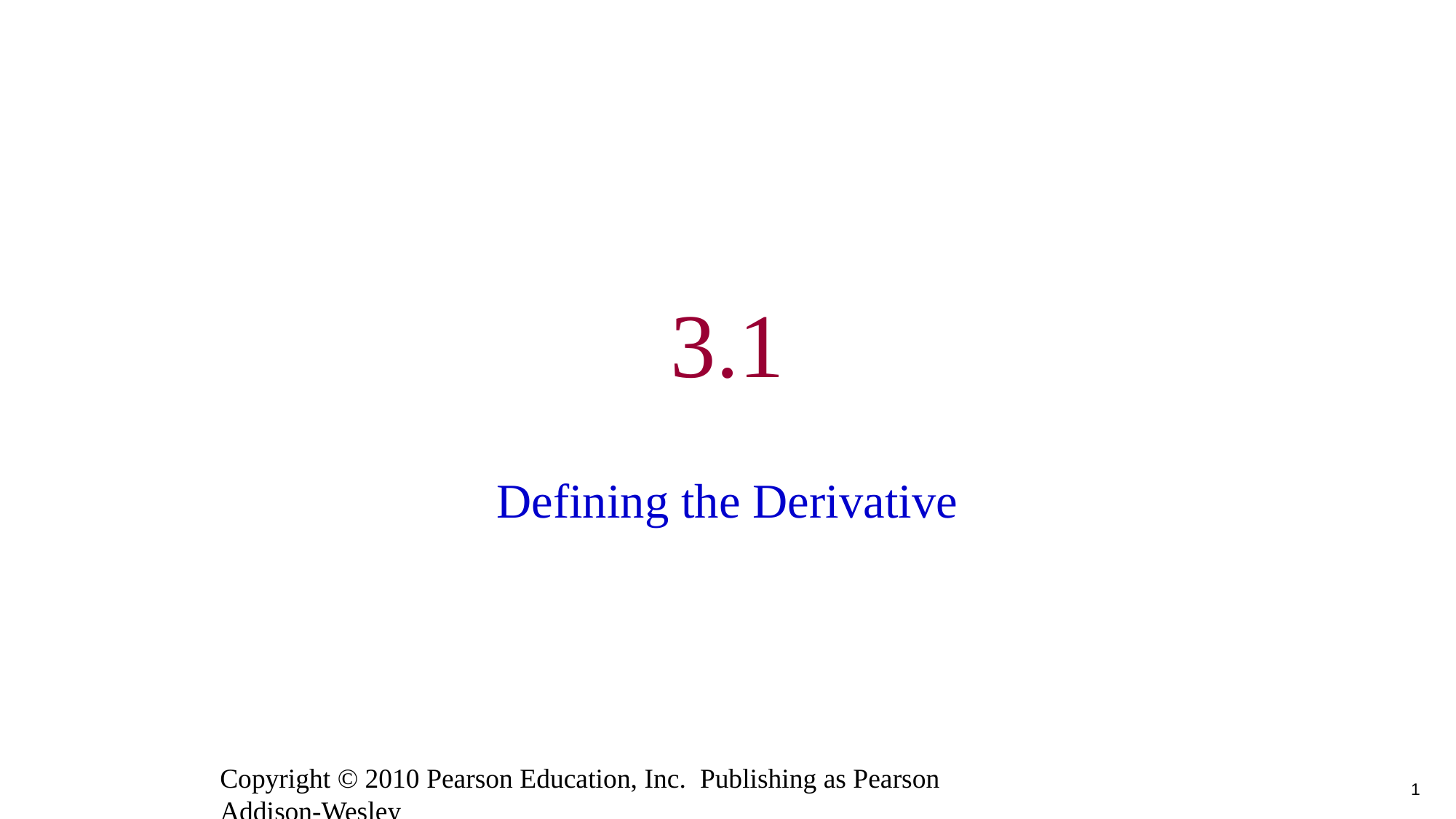

# 3.1
Defining the Derivative
Copyright © 2010 Pearson Education, Inc.  Publishing as Pearson Addison-Wesley